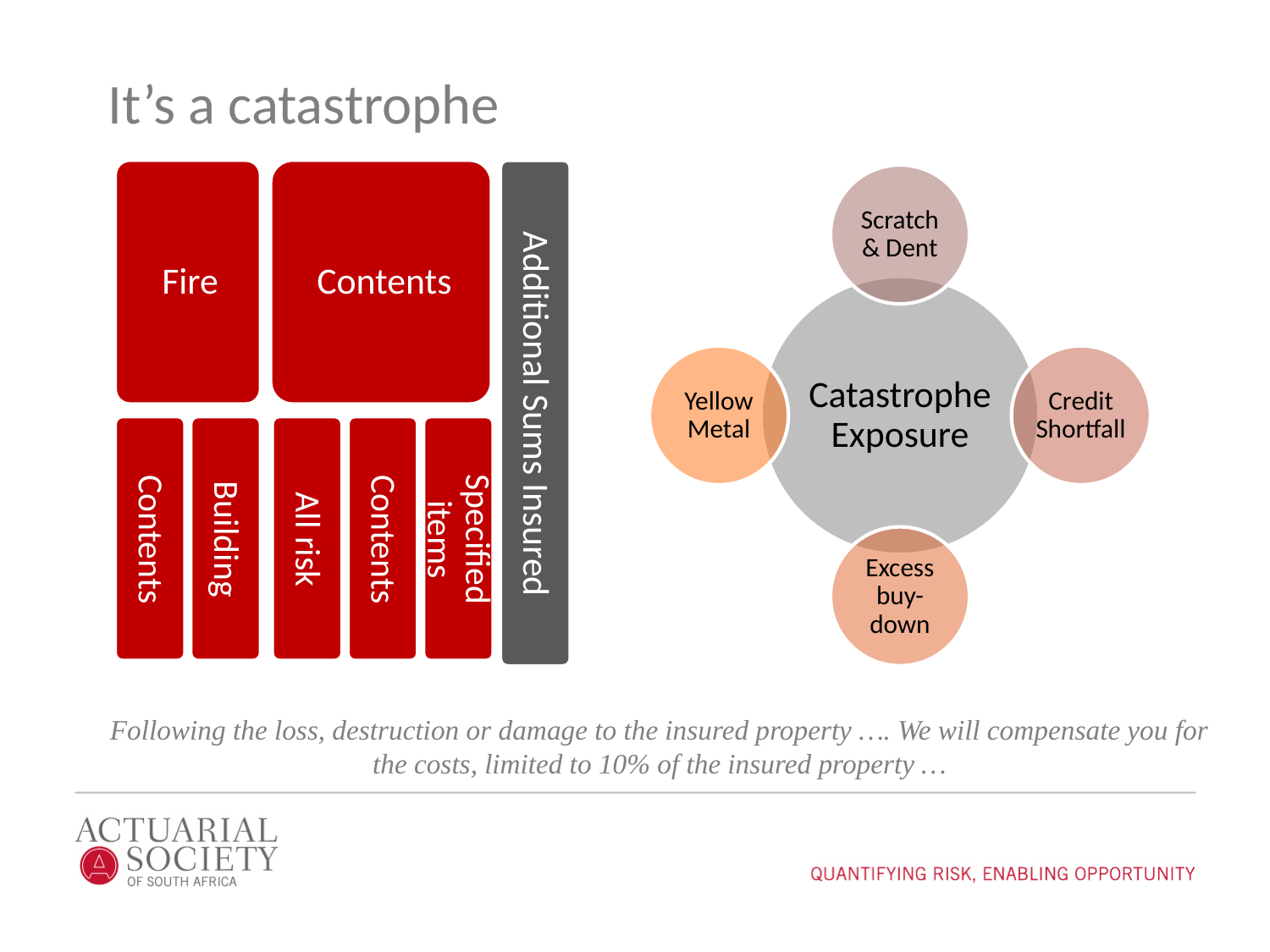

# It’s a catastrophe
Fire
Contents
Building
Contents
All risk
Contents
Specified items
Additional Sums Insured
Catastrophe Exposure
Scratch & Dent
Credit Shortfall
Excess buy-down
Yellow Metal
Following the loss, destruction or damage to the insured property …. We will compensate you for the costs, limited to 10% of the insured property …